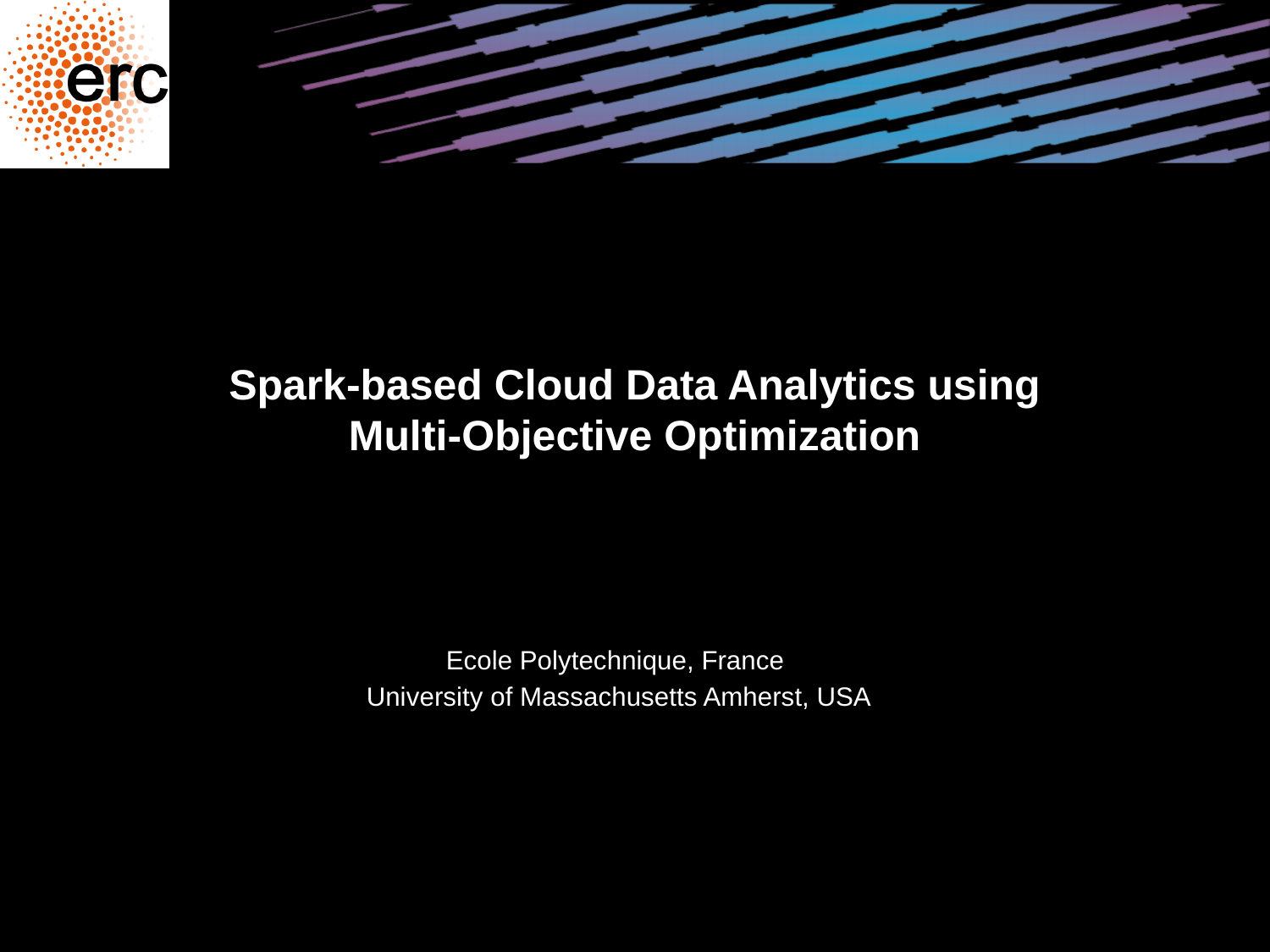

# Spark-based Cloud Data Analytics using Multi-Objective Optimization
Fei Song, Khaled Zaouk, Chenghao Lyu, Arnab Sinha, Qi Fan, Yanlei Diao, Prashant Shenoy
Ecole Polytechnique, France
University of Massachusetts Amherst, USA
School of Computer Science, Umass Amherst